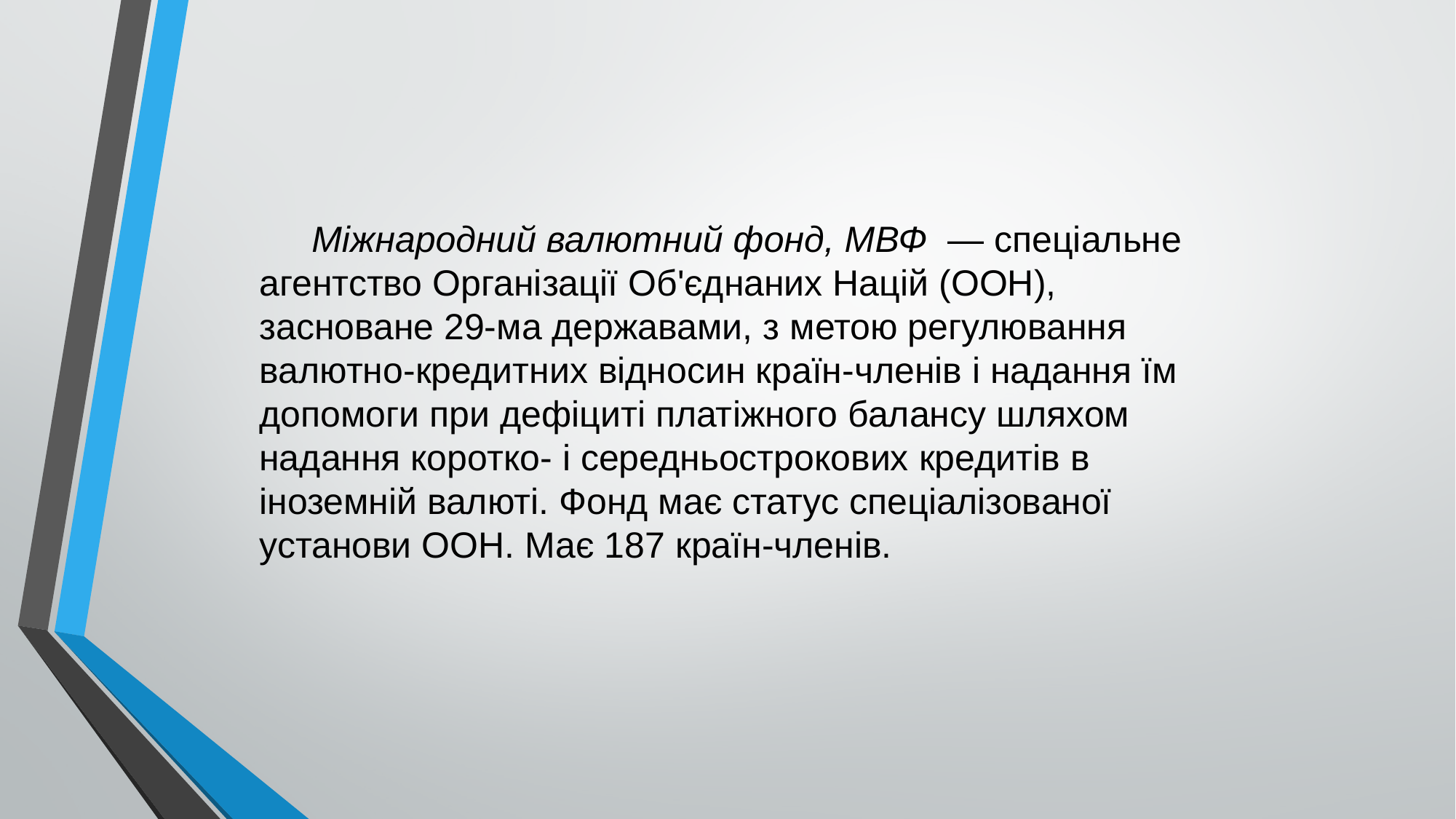

Міжнародний валютний фонд, МВФ  — спеціальне агентство Організації Об'єднаних Націй (ООН), засноване 29-ма державами, з метою регулювання валютно-кредитних відносин країн-членів і надання їм допомоги при дефіциті платіжного балансу шляхом надання коротко- і середньострокових кредитів в іноземній валюті. Фонд має статус спеціалізованої установи ООН. Має 187 країн-членів.